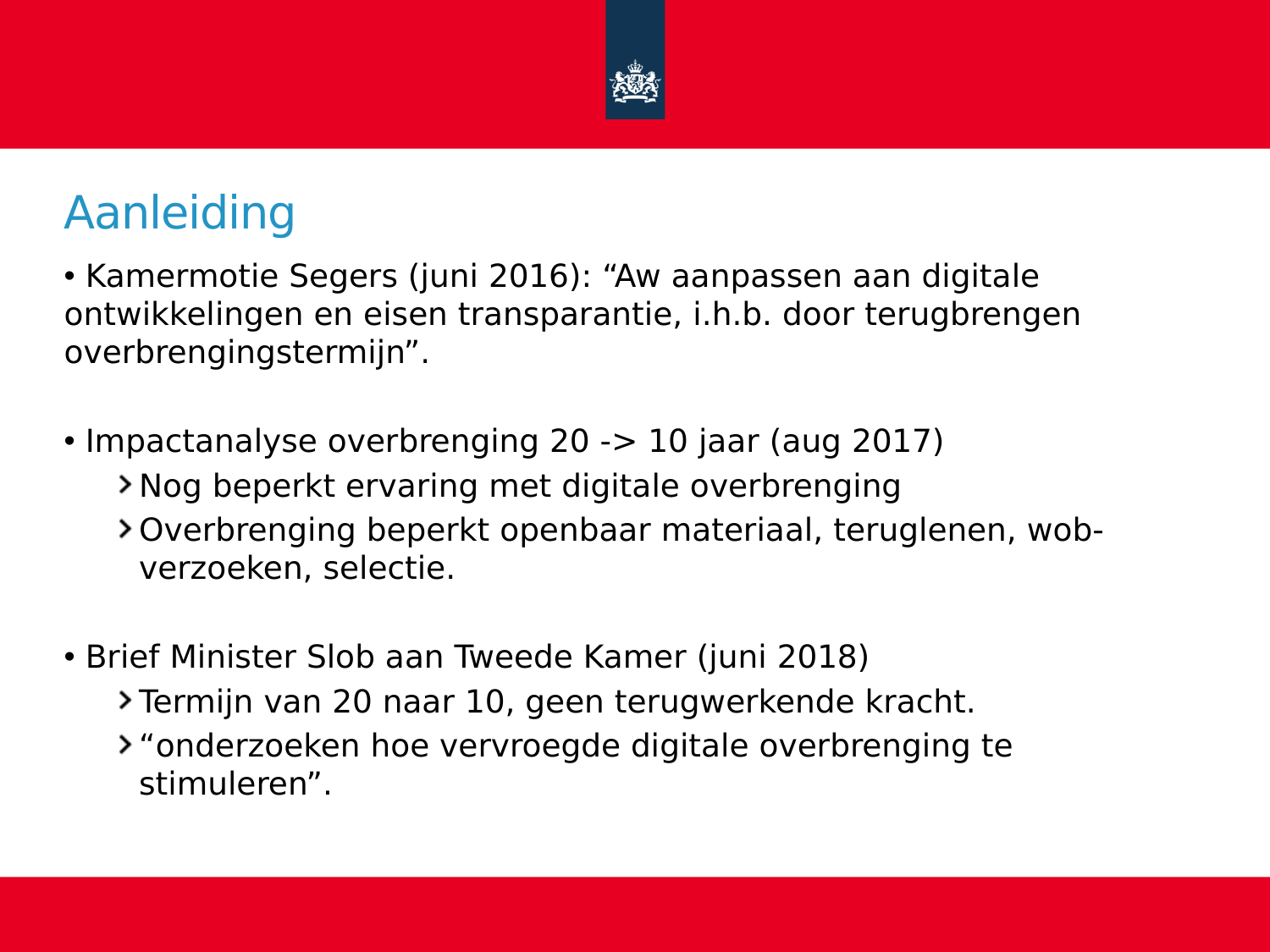

# Aanleiding
 Kamermotie Segers (juni 2016): “Aw aanpassen aan digitale ontwikkelingen en eisen transparantie, i.h.b. door terugbrengen overbrengingstermijn”.

 Impactanalyse overbrenging 20 -> 10 jaar (aug 2017)
Nog beperkt ervaring met digitale overbrenging
Overbrenging beperkt openbaar materiaal, teruglenen, wob-verzoeken, selectie.

 Brief Minister Slob aan Tweede Kamer (juni 2018)
Termijn van 20 naar 10, geen terugwerkende kracht.
“onderzoeken hoe vervroegde digitale overbrenging te stimuleren”.